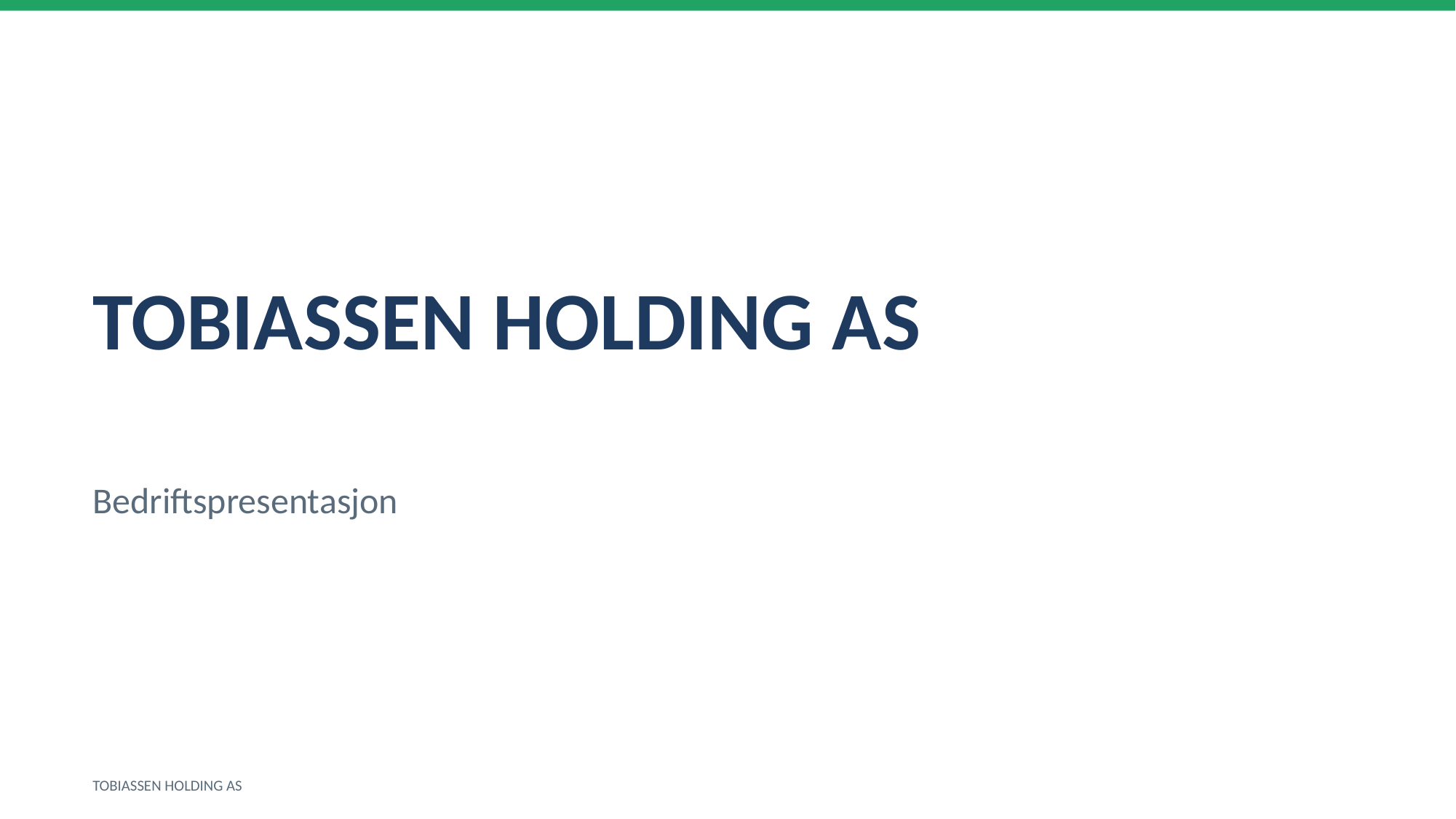

TOBIASSEN HOLDING AS
Bedriftspresentasjon
TOBIASSEN HOLDING AS